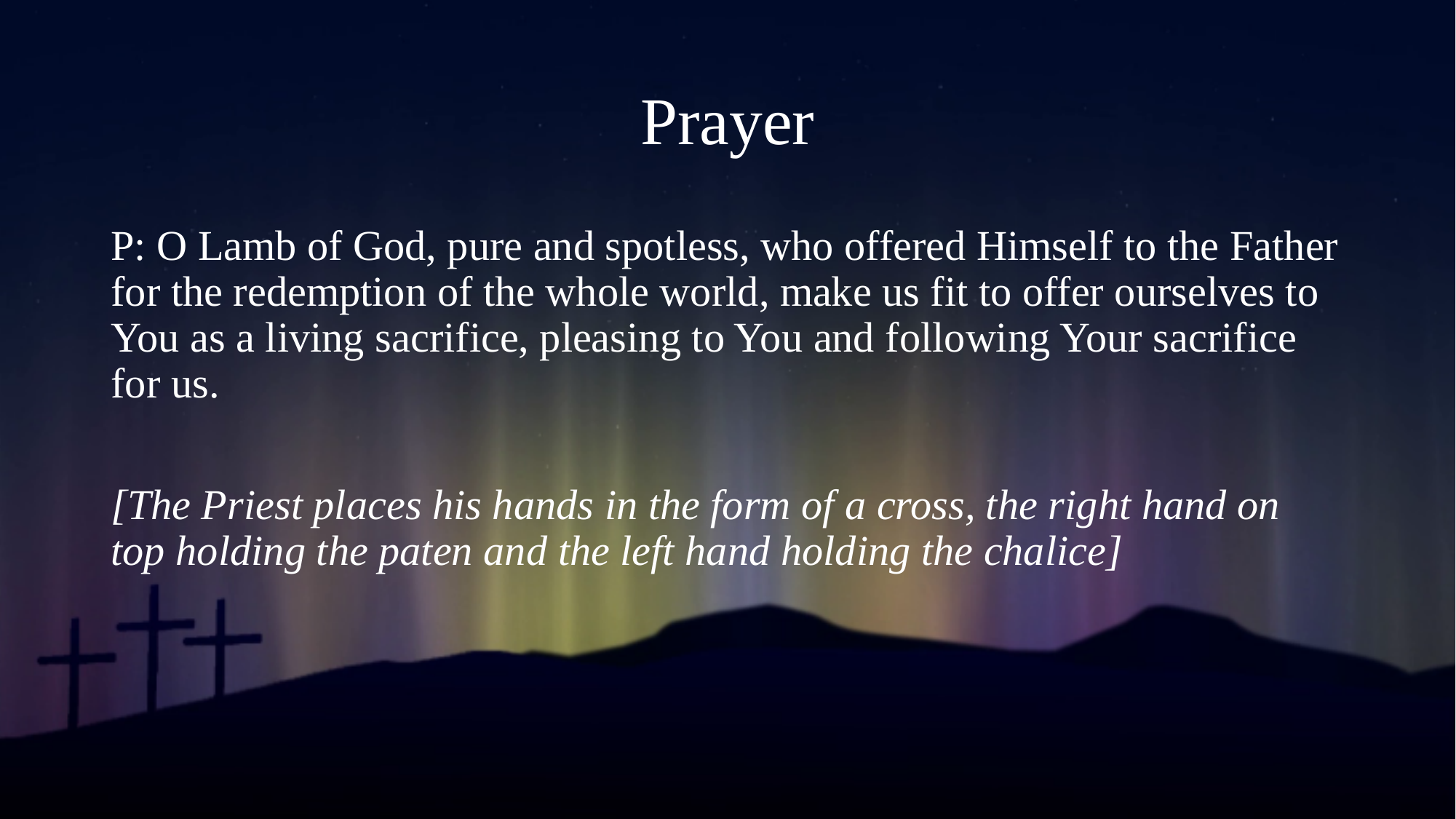

# Prayer
P: O Lamb of God, pure and spotless, who offered Himself to the Father for the redemption of the whole world, make us fit to offer ourselves to You as a living sacrifice, pleasing to You and following Your sacrifice for us.

[The Priest places his hands in the form of a cross, the right hand on top holding the paten and the left hand holding the chalice]